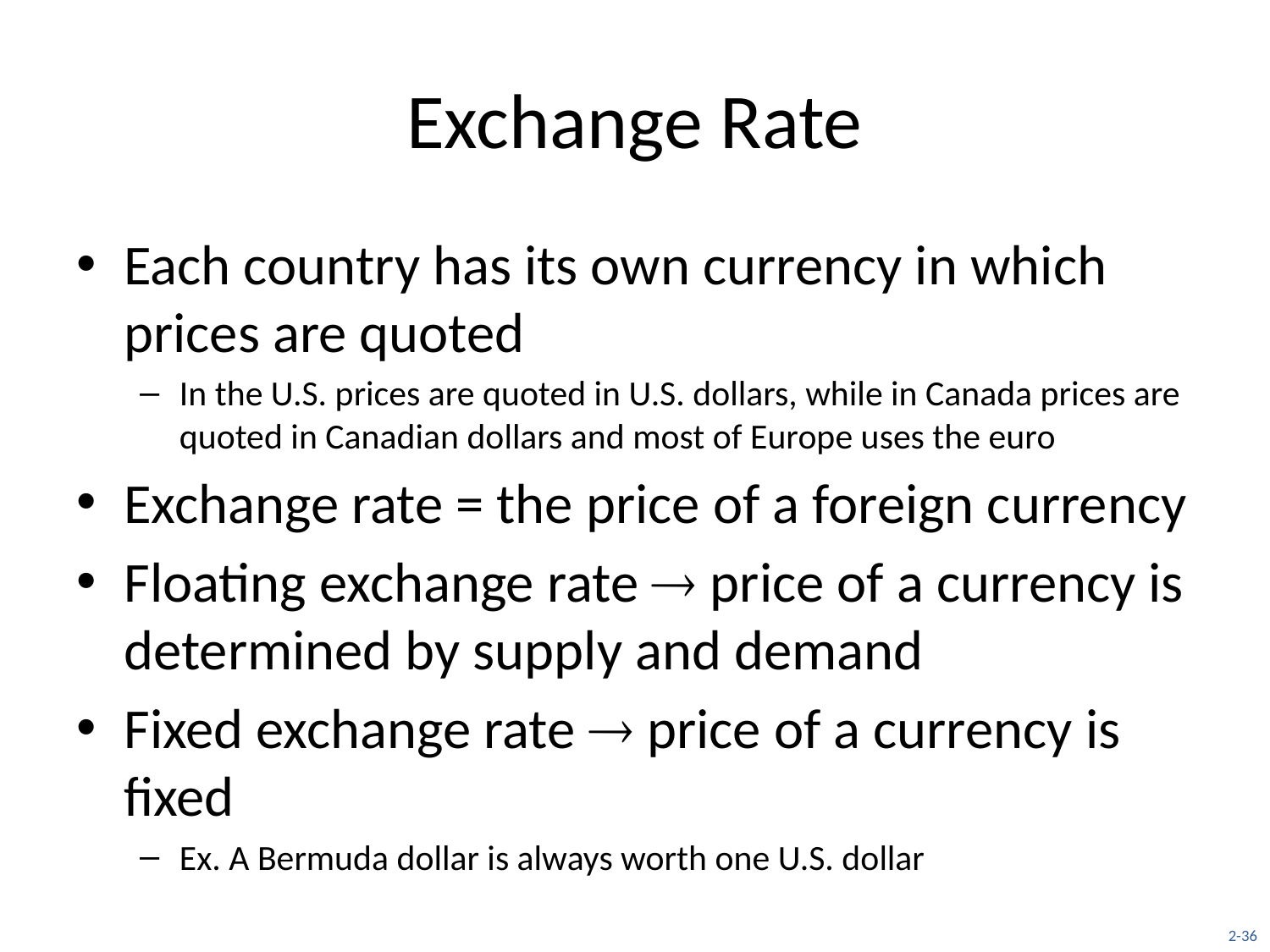

# Exchange Rate
Each country has its own currency in which prices are quoted
In the U.S. prices are quoted in U.S. dollars, while in Canada prices are quoted in Canadian dollars and most of Europe uses the euro
Exchange rate = the price of a foreign currency
Floating exchange rate → price of a currency is determined by supply and demand
Fixed exchange rate → price of a currency is fixed
Ex. A Bermuda dollar is always worth one U.S. dollar
2-36